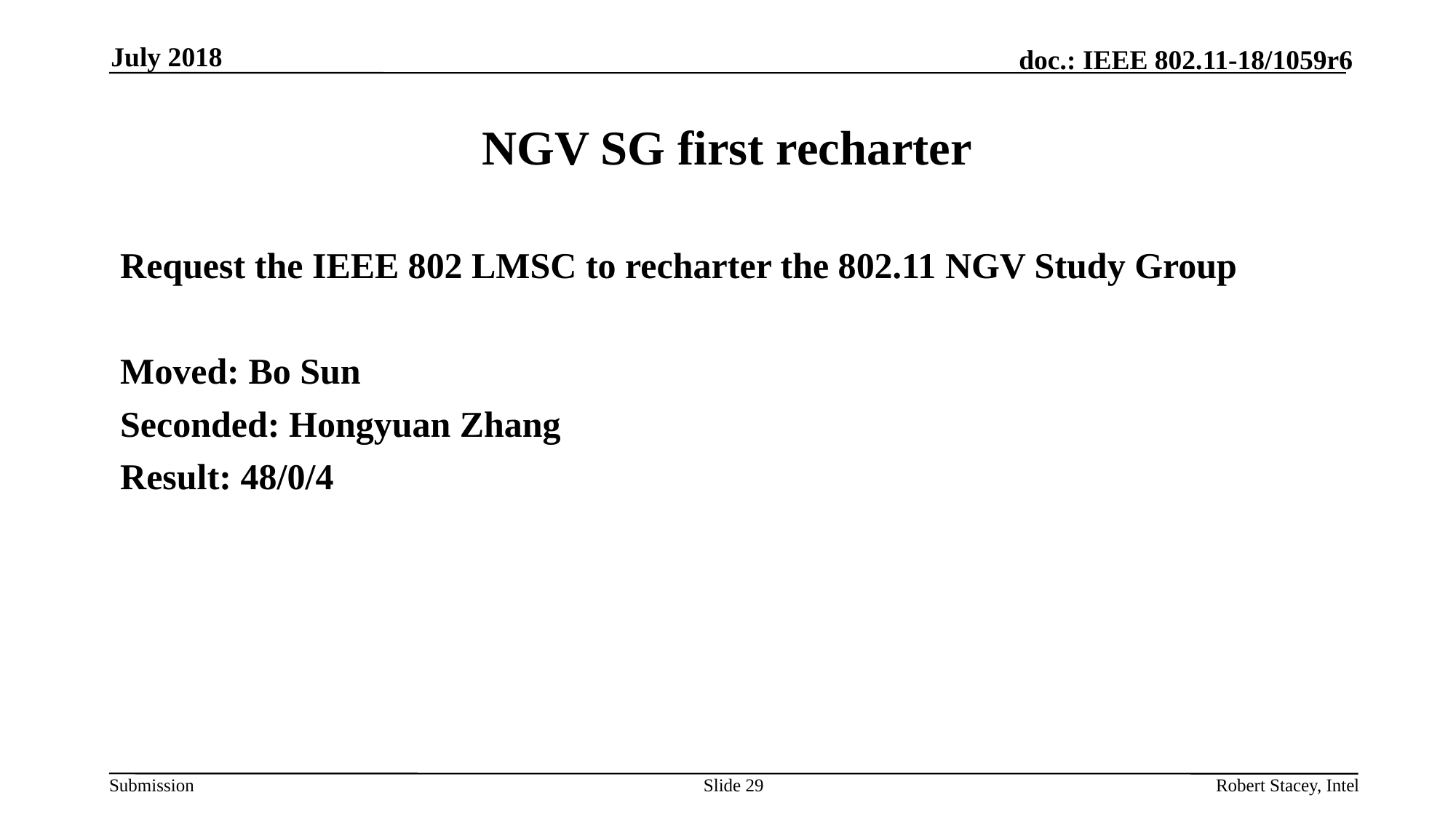

July 2018
# NGV SG first recharter
Request the IEEE 802 LMSC to recharter the 802.11 NGV Study Group

Moved: Bo Sun
Seconded: Hongyuan Zhang
Result: 48/0/4

Slide 29
Robert Stacey, Intel